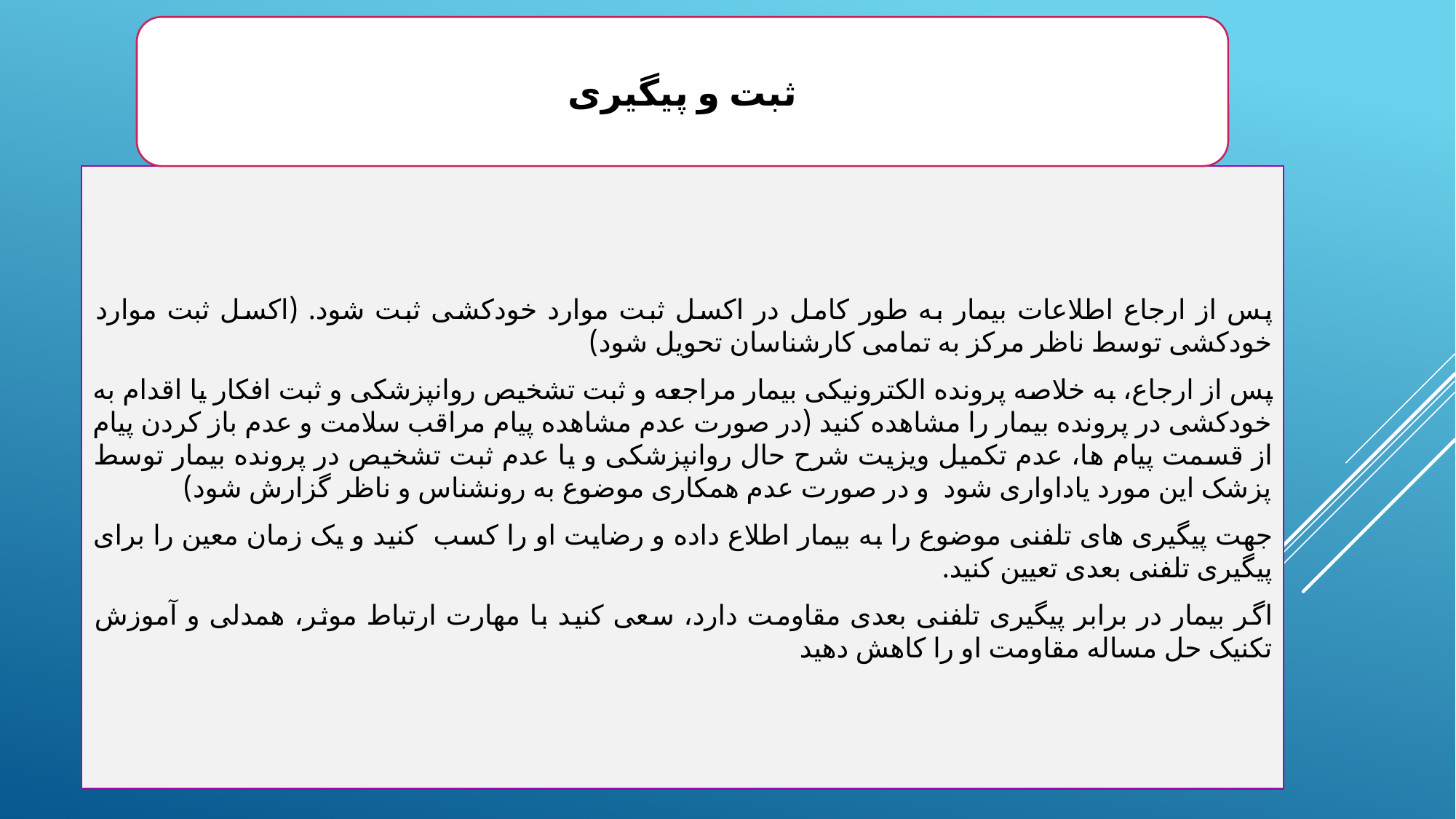

ثبت و پیگیری
پس از ارجاع اطلاعات بیمار به طور کامل در اکسل ثبت موارد خودکشی ثبت شود. (اکسل ثبت موارد خودکشی توسط ناظر مرکز به تمامی کارشناسان تحویل شود)
پس از ارجاع، به خلاصه پرونده الکترونیکی بیمار مراجعه و ثبت تشخیص روانپزشکی و ثبت افکار یا اقدام به خودکشی در پرونده بیمار را مشاهده کنید (در صورت عدم مشاهده پیام مراقب سلامت و عدم باز کردن پیام از قسمت پیام ها، عدم تکمیل ویزیت شرح حال روانپزشکی و یا عدم ثبت تشخیص در پرونده بیمار توسط پزشک این مورد یاداواری شود  و در صورت عدم همکاری موضوع به رونشناس و ناظر گزارش شود)
جهت پیگیری های تلفنی موضوع را به بیمار اطلاع داده و رضایت او را کسب  کنید و یک زمان معین را برای پیگیری تلفنی بعدی تعیین کنید.
اگر بیمار در برابر پیگیری تلفنی بعدی مقاومت دارد، سعی کنید با مهارت ارتباط موثر، همدلی و آموزش تکنیک حل مساله مقاومت او را کاهش دهید